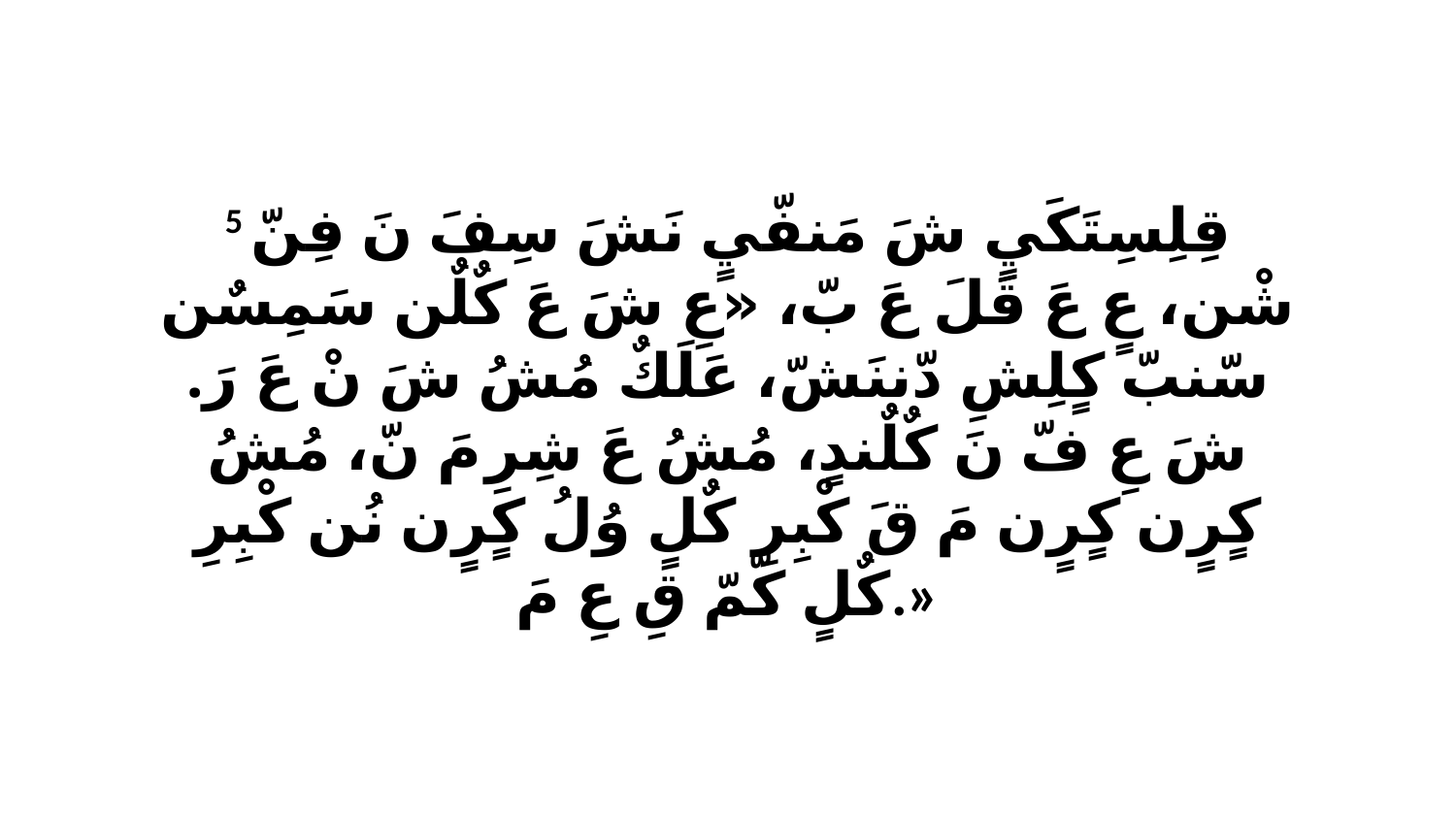

5 قِلِسِتَكَيٍ شَ مَنفّيٍ نَشَ سِفَ نَ فِنّ شْن، عٍ عَ قَلَ عَ بّ، «عِ شَ عَ كٌلٌن سَمِسٌن سّنبّ كٍلِشِ دّننَشّ، عَلَكٌ مُشُ شَ نْ عَ رَ. شَ عِ فّ نَ كٌلٌندٍ، مُشُ عَ شِرِ مَ نّ، مُشُ كٍرٍن كٍرٍن مَ قَ كْبِرِ كٌلٍ وُلُ كٍرٍن نُن كْبِرِ كٌلٍ كّمّ قِ عِ مَ.»